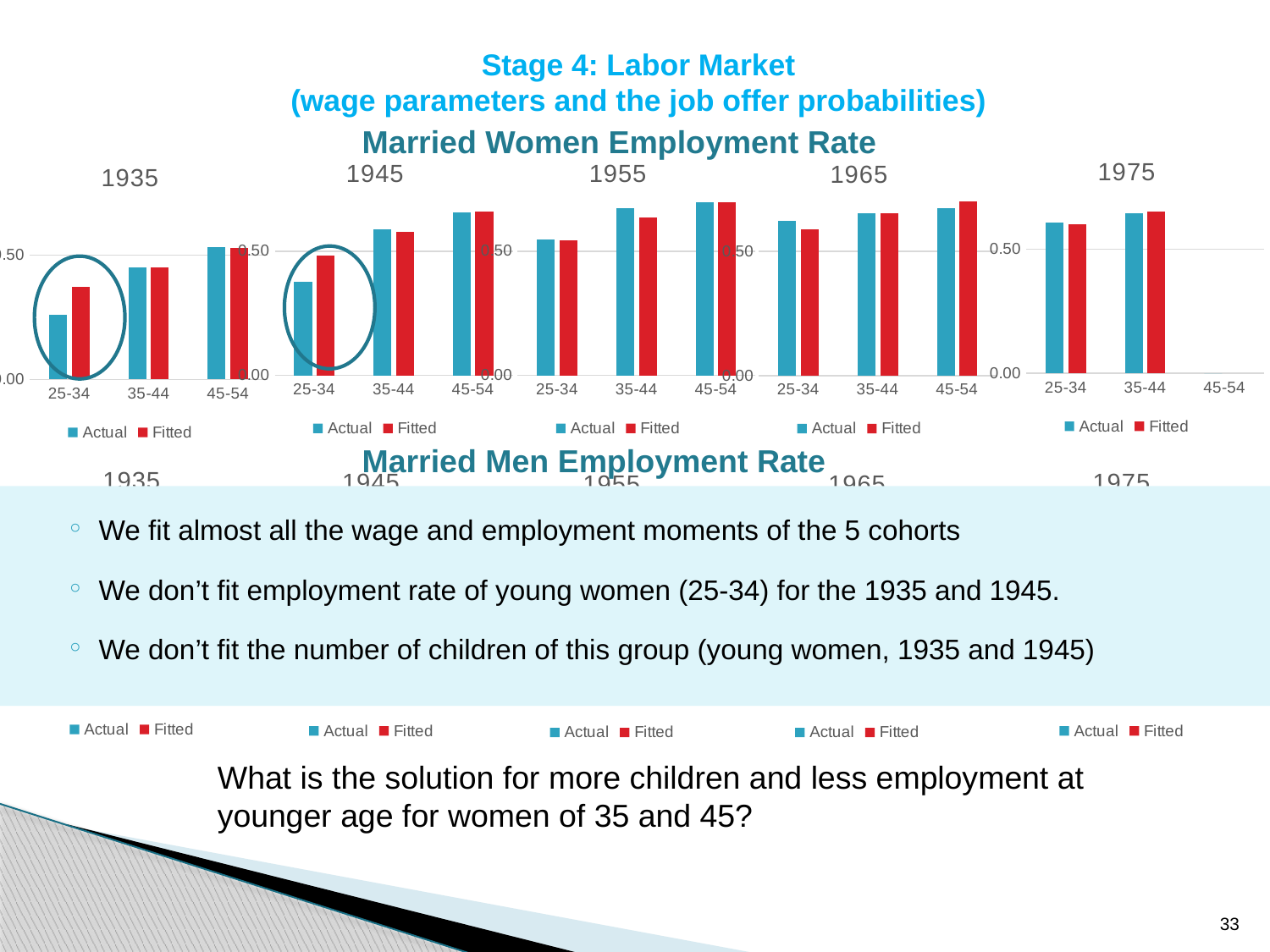

# Stage 4: Labor Market (wage parameters and the job offer probabilities)
Married Women Employment Rate

### Chart: 1975

| Category |  |  |
|---|---|---|
| 25-34 | 0.6064888900000001 | 0.5994505264007924 |
| 35-44 | 0.6436460142857142 | 0.652134929316094 |
| 45-54 | 0.0 | None |

### Chart: 1945

| Category |  |  |
|---|---|---|
| 25-34 | 0.37753281 | 0.4817894949199121 |
| 35-44 | 0.5873212399999999 | 0.5774096433537677 |
| 45-54 | 0.6552605899999999 | 0.6586620875185369 |

### Chart: 1955

| Category |  |  |
|---|---|---|
| 25-34 | 0.5456505999999999 | 0.5419957339303995 |
| 35-44 | 0.6712828999999999 | 0.6358483209719157 |
| 45-54 | 0.6981993799999999 | 0.6964416989371391 |

### Chart: 1965

| Category |  |  |
|---|---|---|
| 25-34 | 0.62204472 | 0.5878381736857499 |
| 35-44 | 0.6546437299999999 | 0.6528885572493502 |
| 45-54 | 0.673341942857143 | 0.7253142020644919 |

### Chart: 1935

| Category |  |  |
|---|---|---|
| 25-34 | 0.26146775 | 0.3738607569988872 |
| 35-44 | 0.45244874545454544 | 0.4493369165350023 |
| 45-54 | 0.53135684 | 0.5306348625791539 |

Married Men Employment Rate

### Chart: 1935

| Category |  |  |
|---|---|---|
| 25-34 | 0.9272525600000001 | 0.8951076943948516 |
| 35-44 | 0.91091783 | 0.920151522599201 |
| 45-54 | 0.8537401900000001 | 0.8818189752026848 |

### Chart: 1975

| Category |  |  |
|---|---|---|
| 25-34 | 0.6064888900000001 | 0.5994505264007924 |
| 35-44 | 0.6436460142857142 | 0.652134929316094 |
| 45-54 | 0.0 | None |

### Chart: 1945

| Category |  |  |
|---|---|---|
| 25-34 | 0.90809306 | 0.8761424119972284 |
| 35-44 | 0.8913141300000001 | 0.9268108519121295 |
| 45-54 | 0.85980241 | 0.8731636542403788 |

### Chart: 1965

| Category |  |  |
|---|---|---|
| 25-34 | 0.89188018 | 0.882567663722222 |
| 35-44 | 0.89617293 | 0.916533998496261 |
| 45-54 | 0.8459312428571428 | 0.8825760444379761 |

### Chart: 1955

| Category |  |  |
|---|---|---|
| 25-34 | 0.8844639599999999 | 0.8820627862718184 |
| 35-44 | 0.89838142 | 0.9141086402537371 |
| 45-54 | 0.8629561599999999 | 0.8705206839028709 |
We fit almost all the wage and employment moments of the 5 cohorts
We don’t fit employment rate of young women (25-34) for the 1935 and 1945.
We don’t fit the number of children of this group (young women, 1935 and 1945)
What is the solution for more children and less employment at younger age for women of 35 and 45?
33